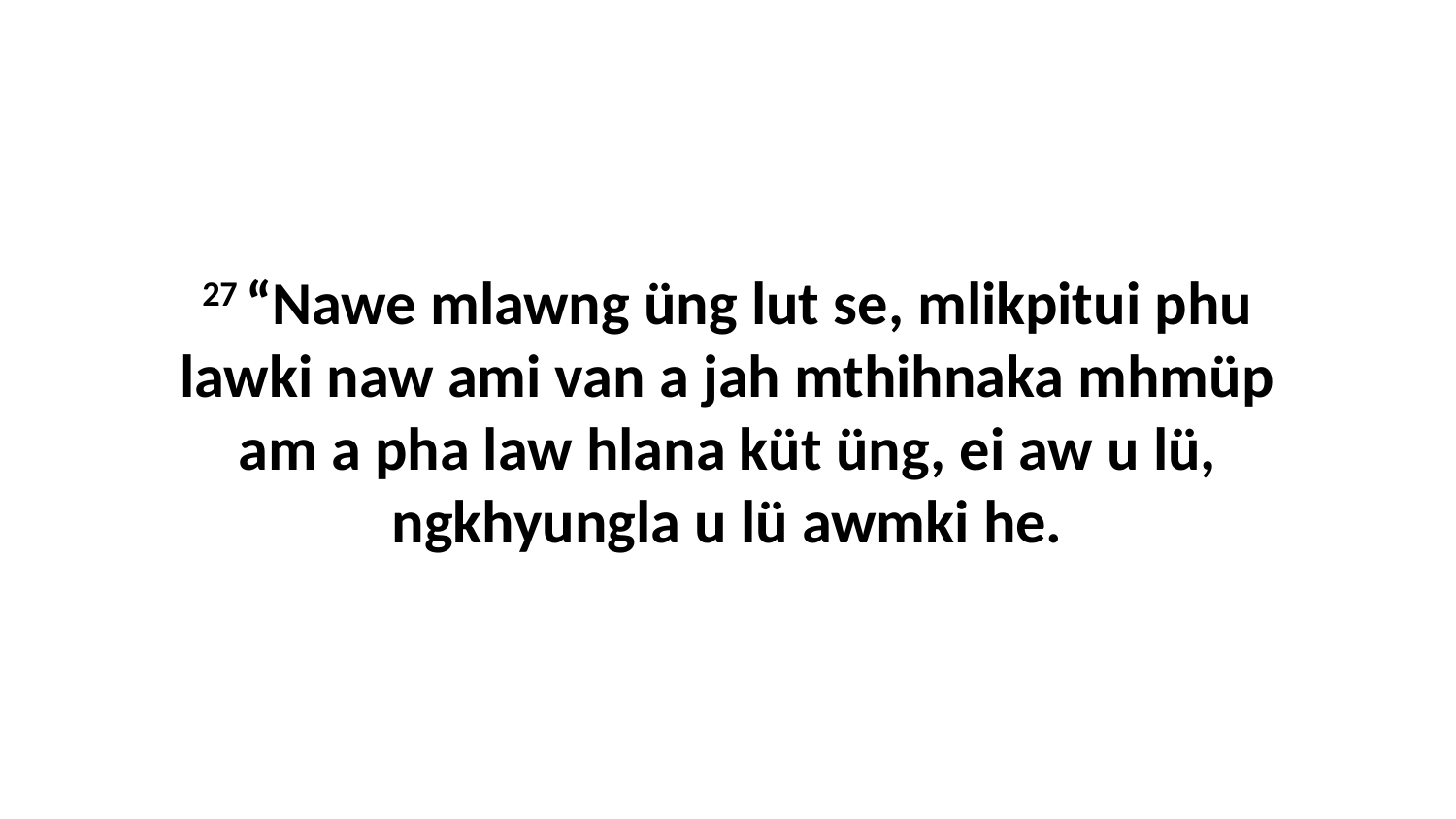

27 “Nawe mlawng üng lut se, mlikpitui phu lawki naw ami van a jah mthihnaka mhmüp am a pha law hlana küt üng, ei aw u lü, ngkhyungla u lü awmki he.